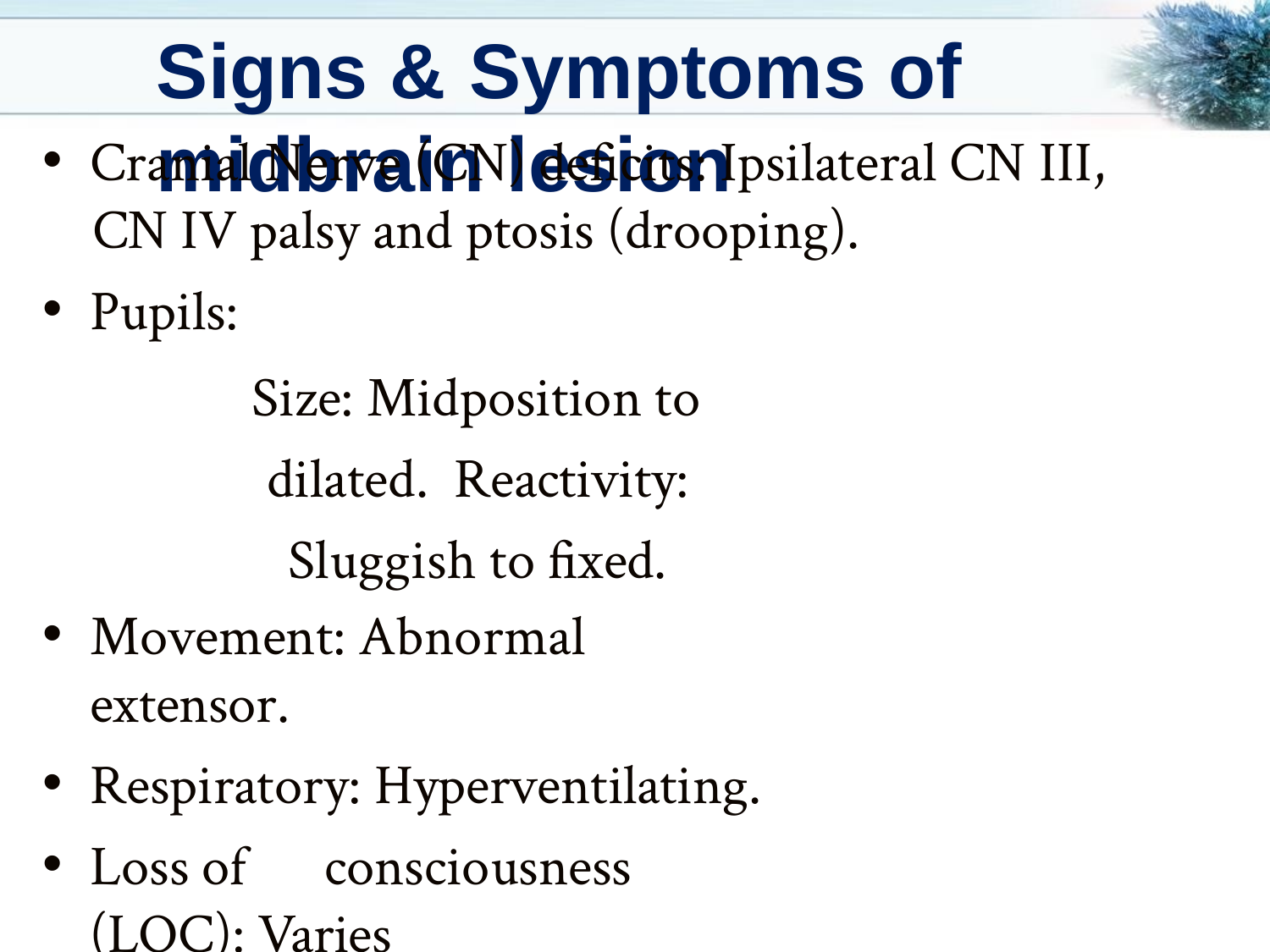

# Signs & Symptoms of midbrain lesion
Cranial Nerve (CN) deficits: Ipsilateral CN III,
CN IV palsy and ptosis (drooping).
Pupils:
Size: Midposition to dilated.  Reactivity: Sluggish to fixed.
Movement: Abnormal extensor.
Respiratory: Hyperventilating.
Loss of	consciousness (LOC): Varies